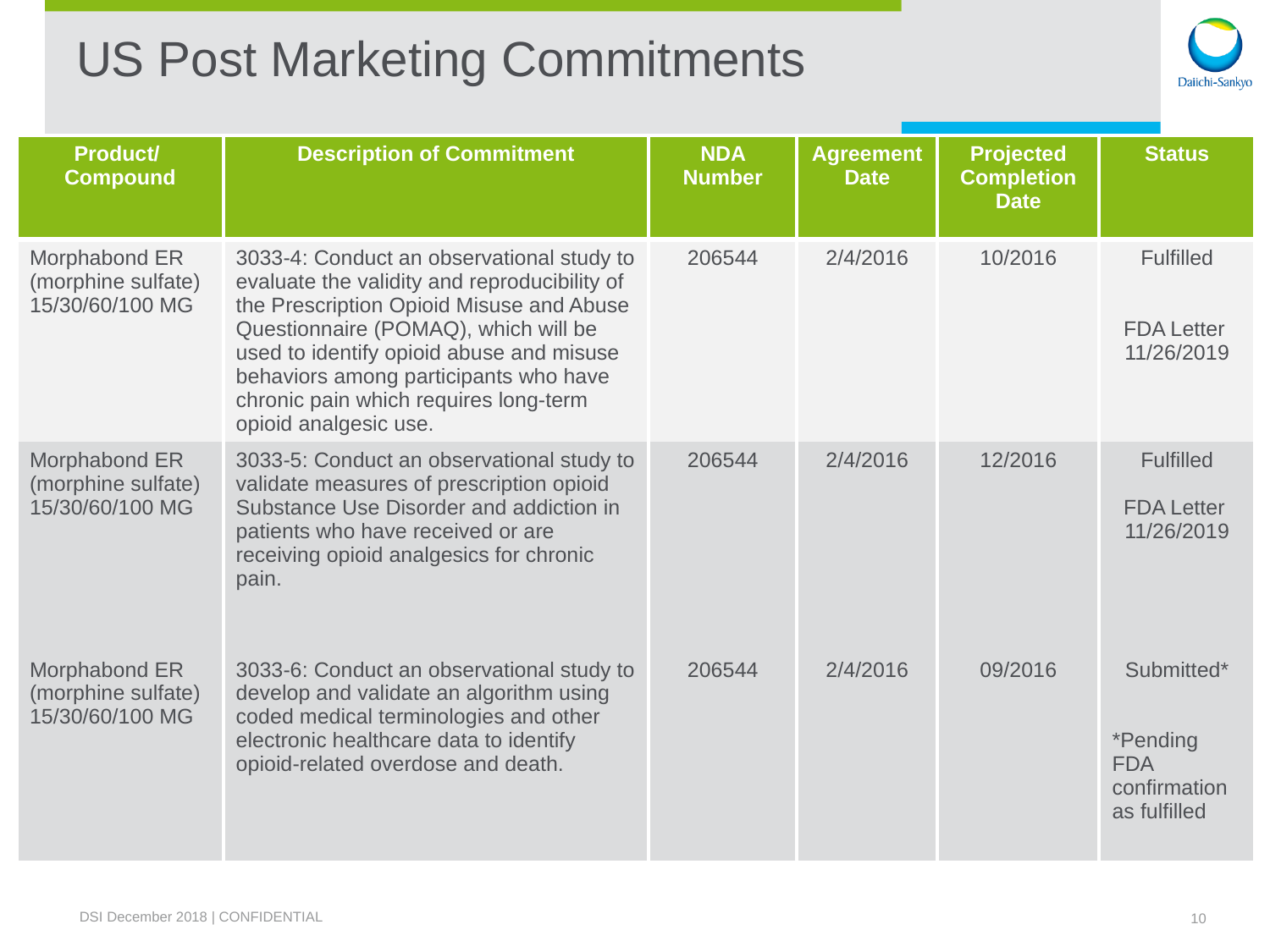

# US Post Marketing Commitments
| Product/ Compound | Description of Commitment | NDA Number | Agreement Date | Projected Completion Date | Status |
| --- | --- | --- | --- | --- | --- |
| Morphabond ER (morphine sulfate) 15/30/60/100 MG | 3033-4: Conduct an observational study to evaluate the validity and reproducibility of the Prescription Opioid Misuse and Abuse Questionnaire (POMAQ), which will be used to identify opioid abuse and misuse behaviors among participants who have chronic pain which requires long-term opioid analgesic use. | 206544 | 2/4/2016 | 10/2016 | Fulfilled FDA Letter 11/26/2019 |
| Morphabond ER (morphine sulfate) 15/30/60/100 MG | 3033-5: Conduct an observational study to validate measures of prescription opioid Substance Use Disorder and addiction in patients who have received or are receiving opioid analgesics for chronic pain. | 206544 | 2/4/2016 | 12/2016 | Fulfilled FDA Letter 11/26/2019 |
| Morphabond ER (morphine sulfate) 15/30/60/100 MG | 3033-6: Conduct an observational study to develop and validate an algorithm using coded medical terminologies and other electronic healthcare data to identify opioid-related overdose and death. | 206544 | 2/4/2016 | 09/2016 | Submitted\* \*Pending FDA confirmation as fulfilled |
DSI December 2018 | CONFIDENTIAL